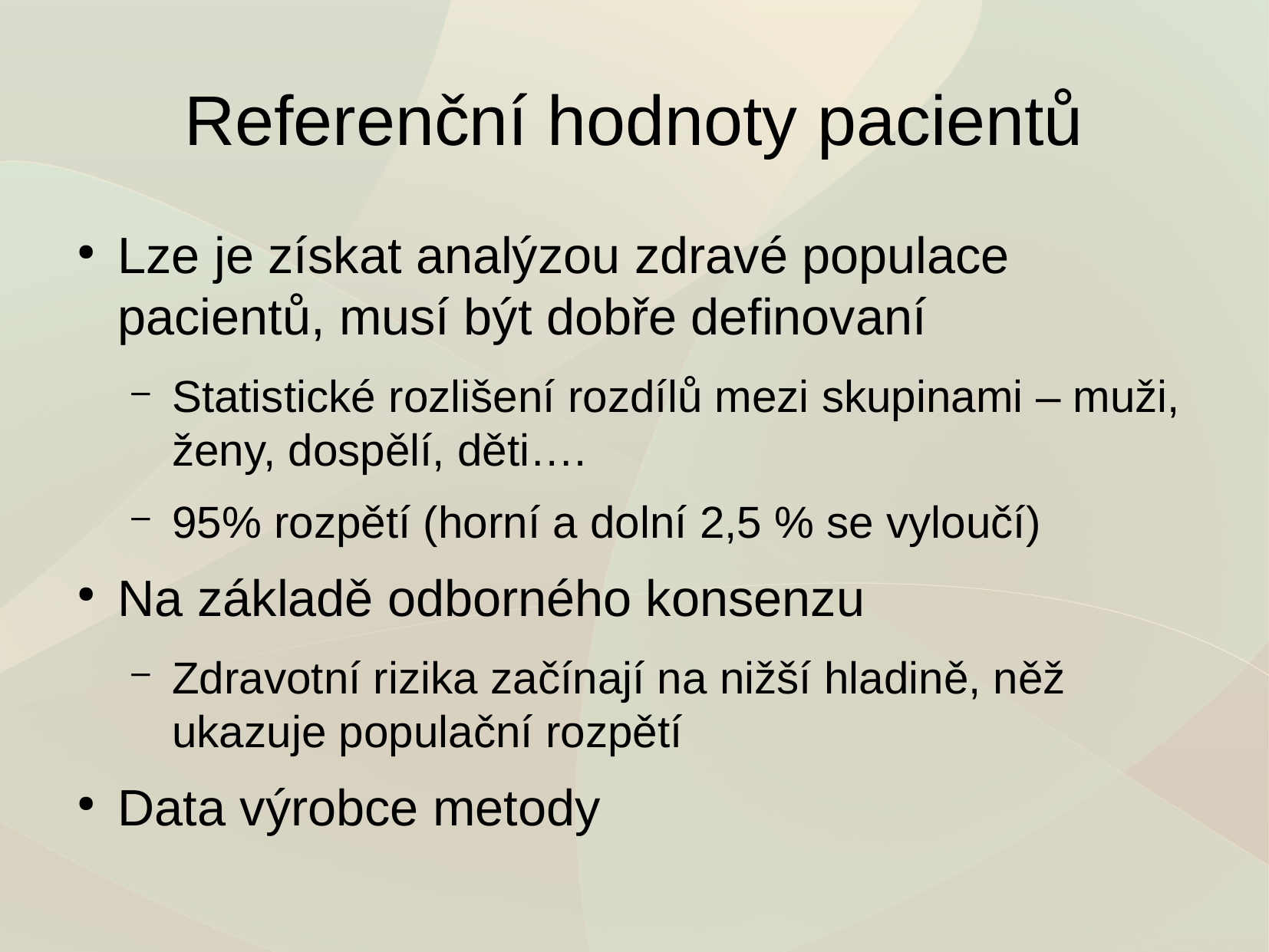

Referenční hodnoty pacientů
Lze je získat analýzou zdravé populace pacientů, musí být dobře definovaní
Statistické rozlišení rozdílů mezi skupinami – muži, ženy, dospělí, děti….
95% rozpětí (horní a dolní 2,5 % se vyloučí)
Na základě odborného konsenzu
Zdravotní rizika začínají na nižší hladině, něž ukazuje populační rozpětí
Data výrobce metody